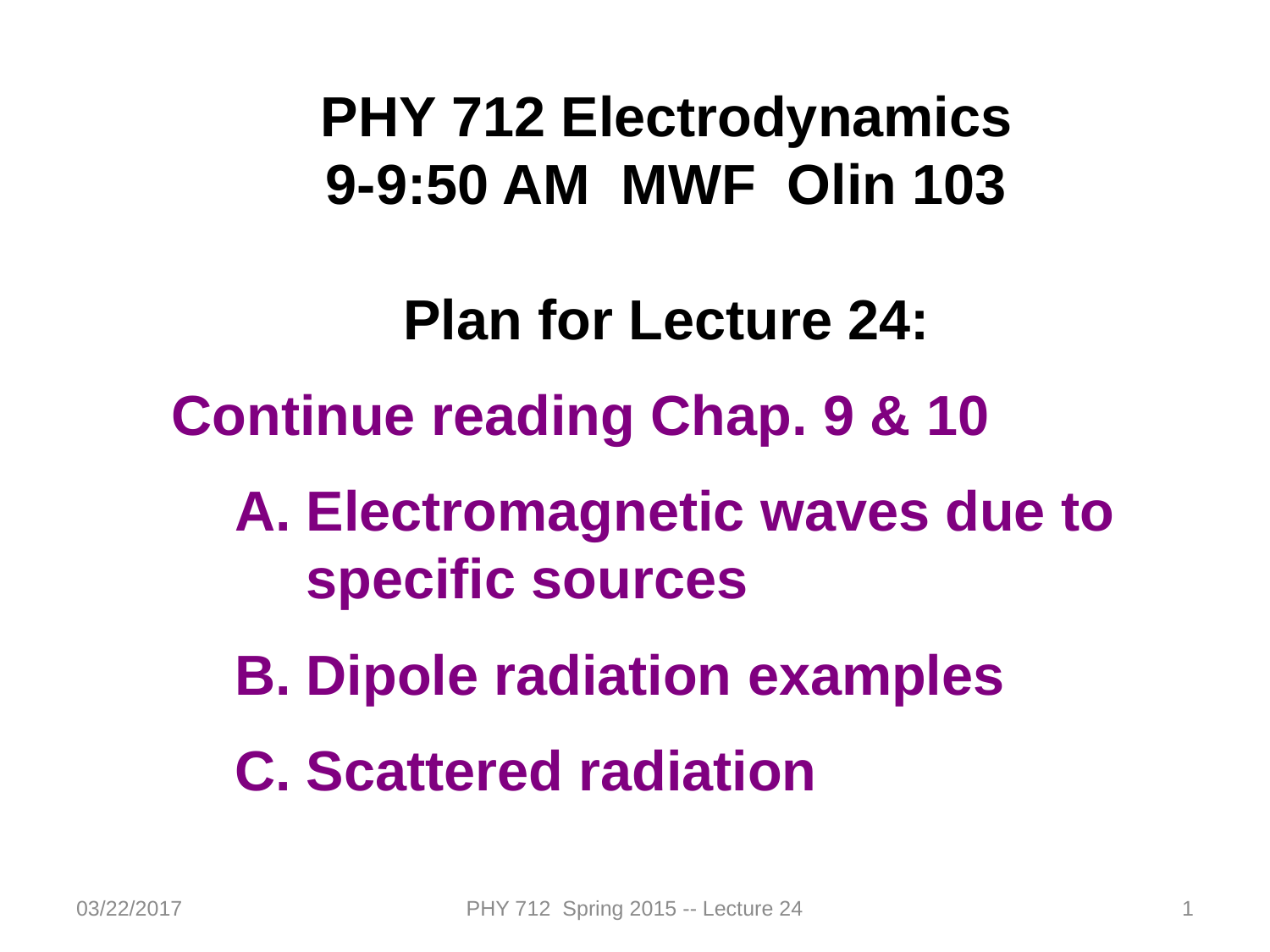

PHY 712 Electrodynamics
9-9:50 AM  MWF  Olin 103

Plan for Lecture 24:
Continue reading Chap. 9 & 10
Electromagnetic waves due to specific sources
Dipole radiation examples
Scattered radiation
03/22/2017
PHY 712  Spring 2015 -- Lecture 24
1